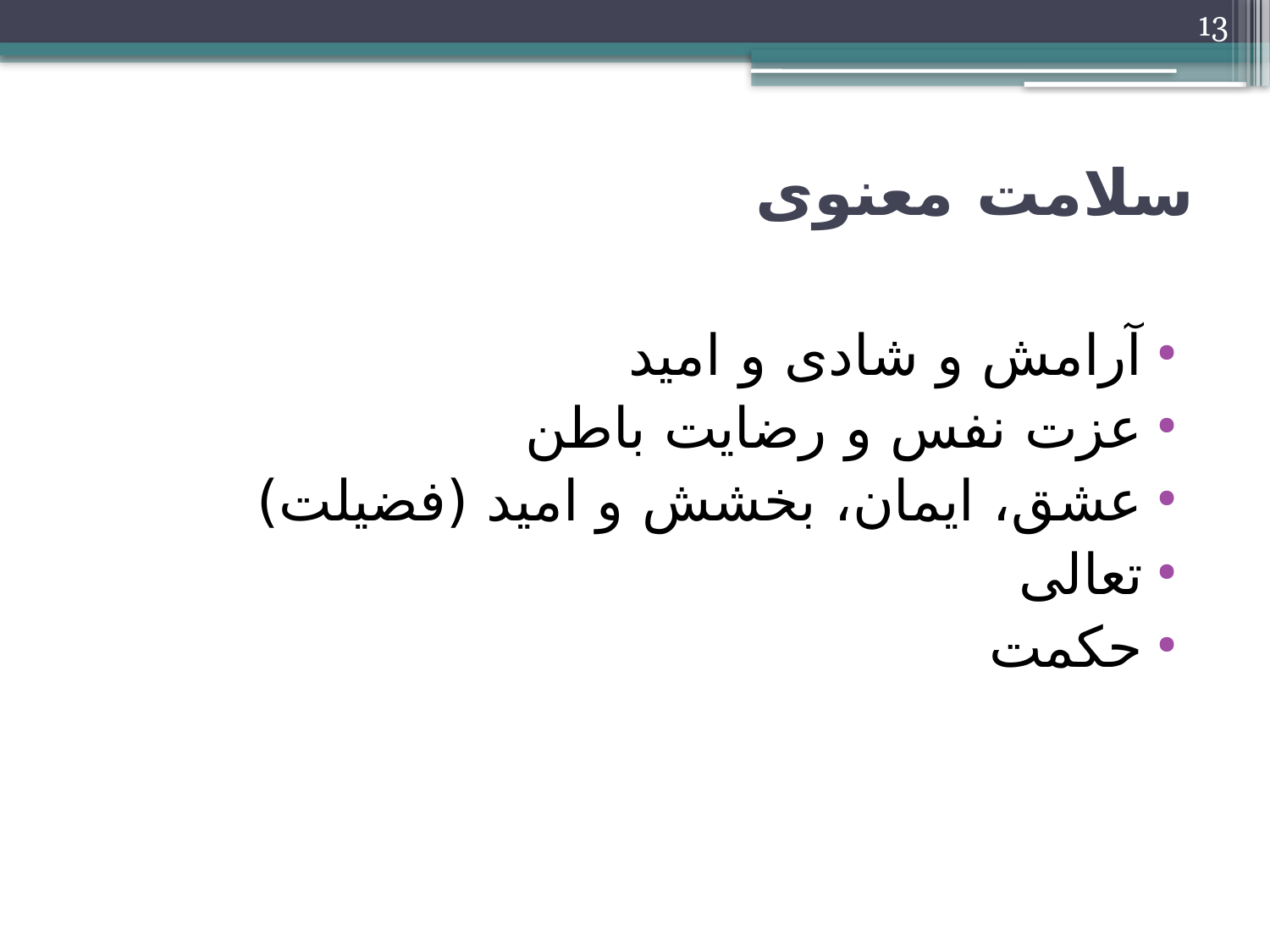

13
# سلامت معنوی
آرامش و شادی و امید
عزت نفس و رضایت باطن
عشق، ایمان، بخشش و امید (فضیلت)
تعالی
حکمت